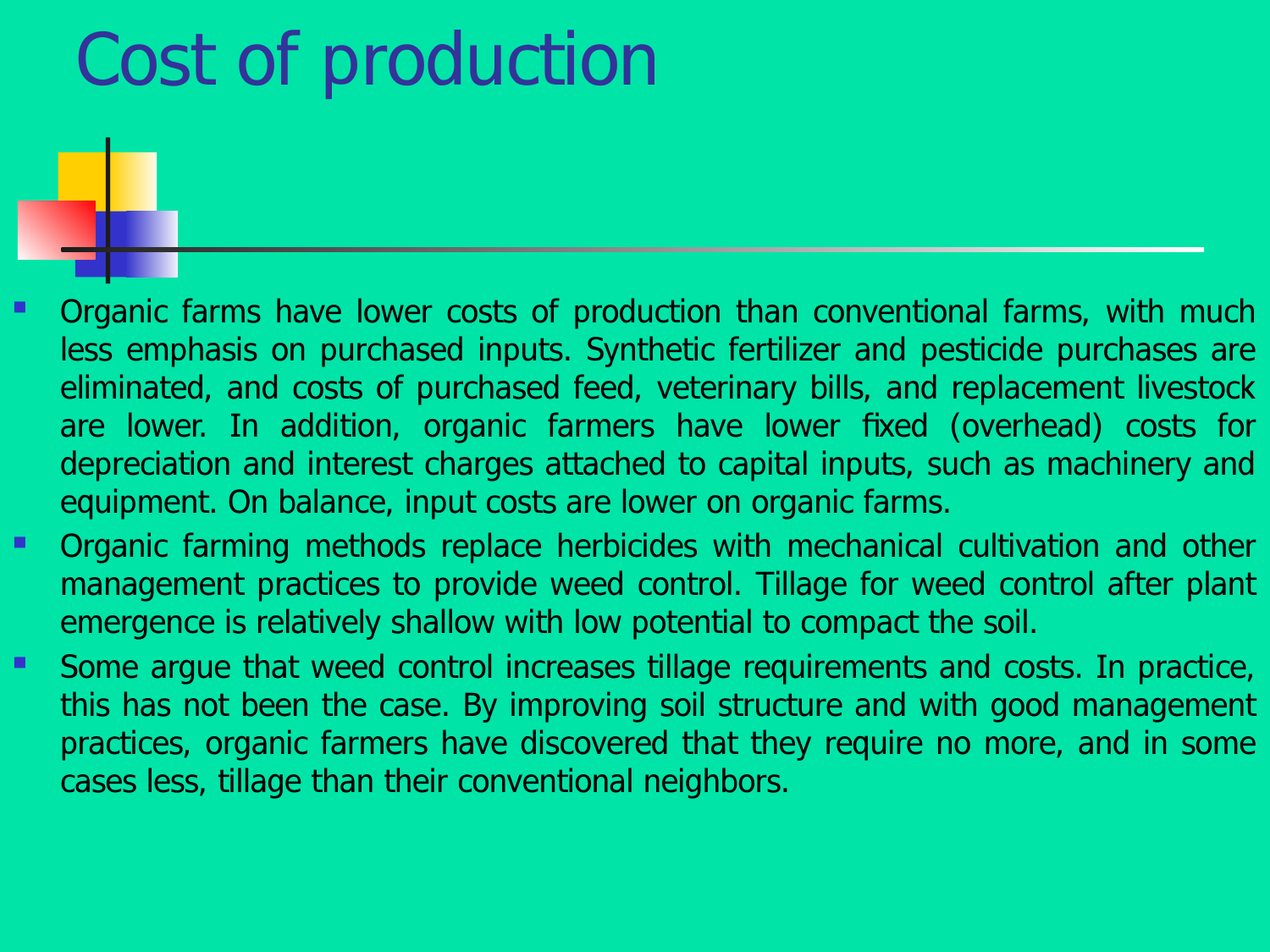

# Cost of production
Organic farms have lower costs of production than conventional farms, with much less emphasis on purchased inputs. Synthetic fertilizer and pesticide purchases are eliminated, and costs of purchased feed, veterinary bills, and replacement livestock are lower. In addition, organic farmers have lower fixed (overhead) costs for depreciation and interest charges attached to capital inputs, such as machinery and equipment. On balance, input costs are lower on organic farms.
Organic farming methods replace herbicides with mechanical cultivation and other management practices to provide weed control. Tillage for weed control after plant emergence is relatively shallow with low potential to compact the soil.
Some argue that weed control increases tillage requirements and costs. In practice, this has not been the case. By improving soil structure and with good management practices, organic farmers have discovered that they require no more, and in some cases less, tillage than their conventional neighbors.